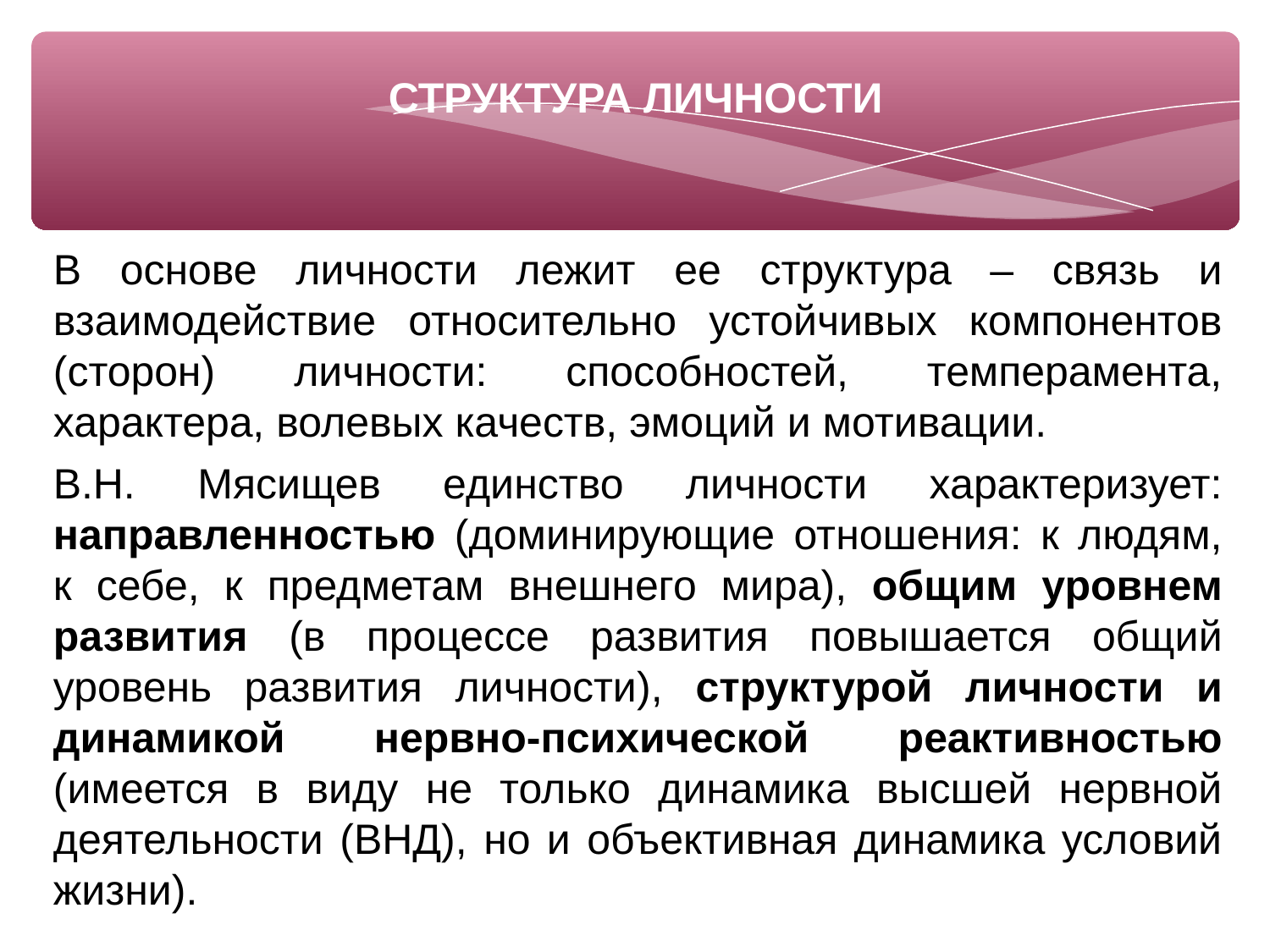

# СТРУКТУРА ЛИЧНОСТИ
В основе личности лежит ее структура – связь и взаимодействие относительно устойчивых компонентов (сторон) личности: способностей, темперамента, характера, волевых качеств, эмоций и мотивации.
В.Н. Мясищев единство личности характеризует: направленностью (доминирующие отношения: к людям, к себе, к предметам внешнего мира), общим уровнем развития (в процессе развития повышается общий уровень развития личности), структурой личности и динамикой нервно-психической реактивностью (имеется в виду не только динамика высшей нервной деятельности (ВНД), но и объективная динамика условий жизни).